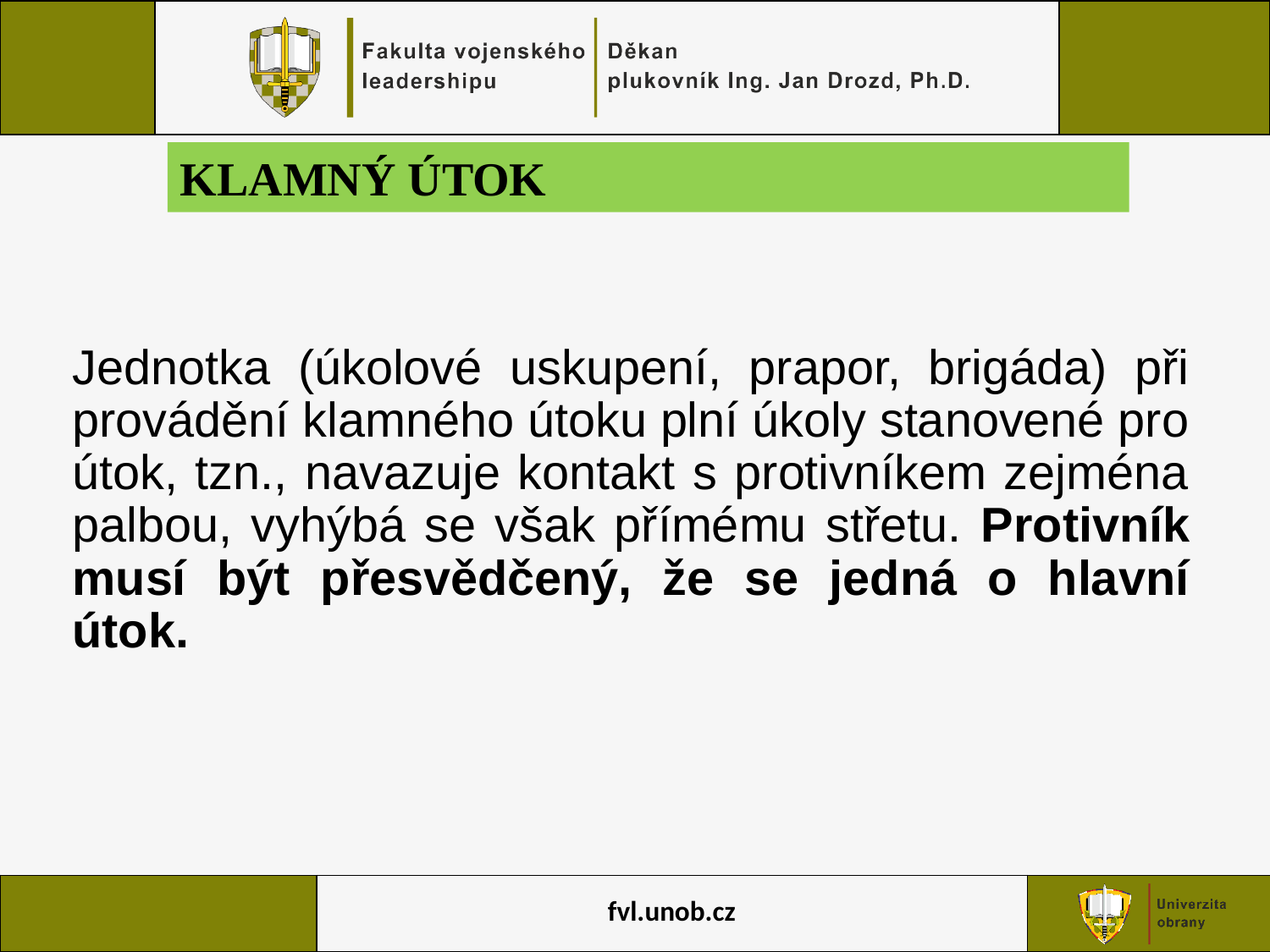

# KLAMNÝ ÚTOK
Jednotka (úkolové uskupení, prapor, brigáda) při provádění klamného útoku plní úkoly stanovené pro útok, tzn., navazuje kontakt s protivníkem zejména palbou, vyhýbá se však přímému střetu. Protivník musí být přesvědčený, že se jedná o hlavní útok.